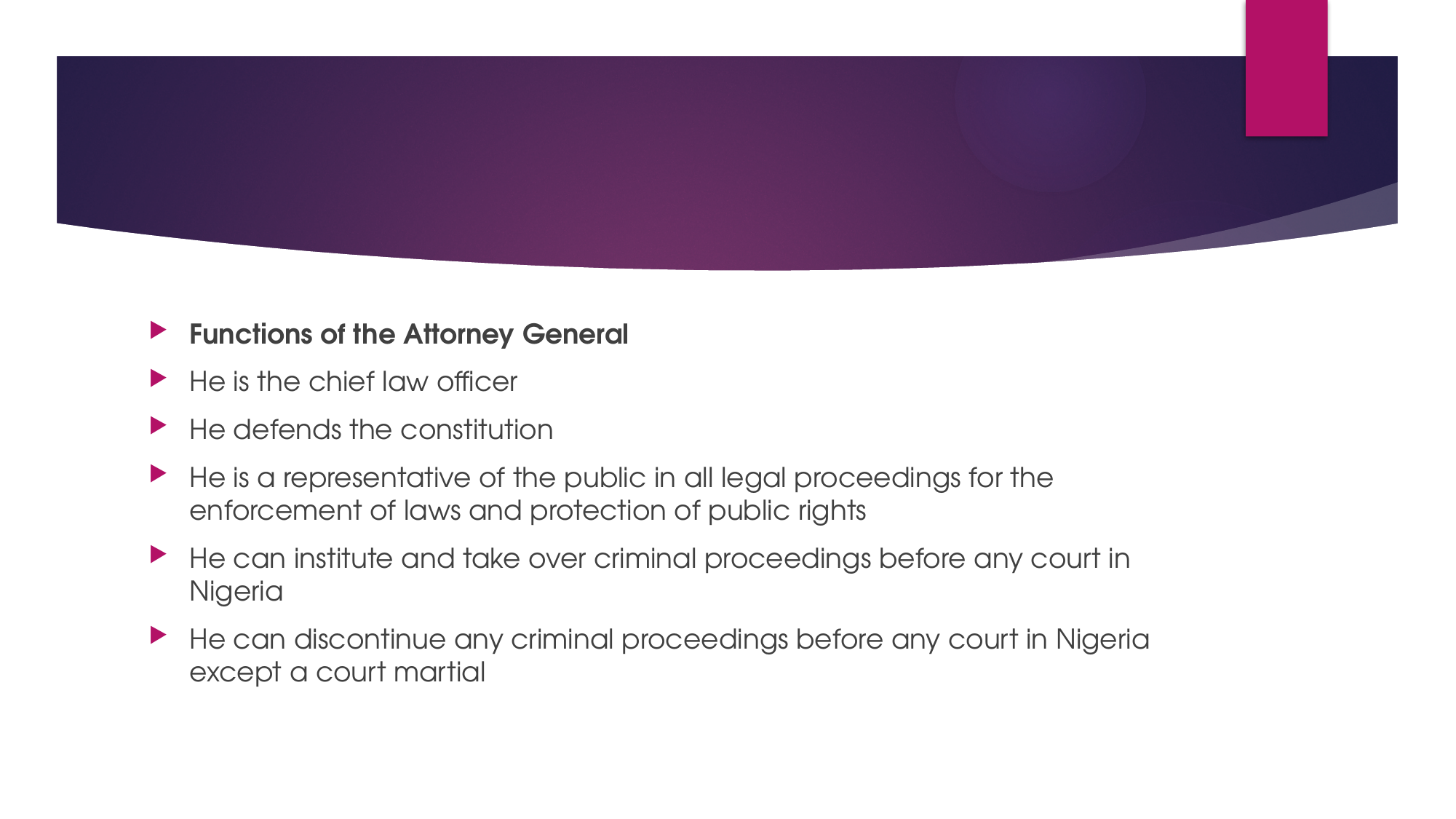

#
Functions of the Attorney General
He is the chief law officer
He defends the constitution
He is a representative of the public in all legal proceedings for the enforcement of laws and protection of public rights
He can institute and take over criminal proceedings before any court in Nigeria
He can discontinue any criminal proceedings before any court in Nigeria except a court martial